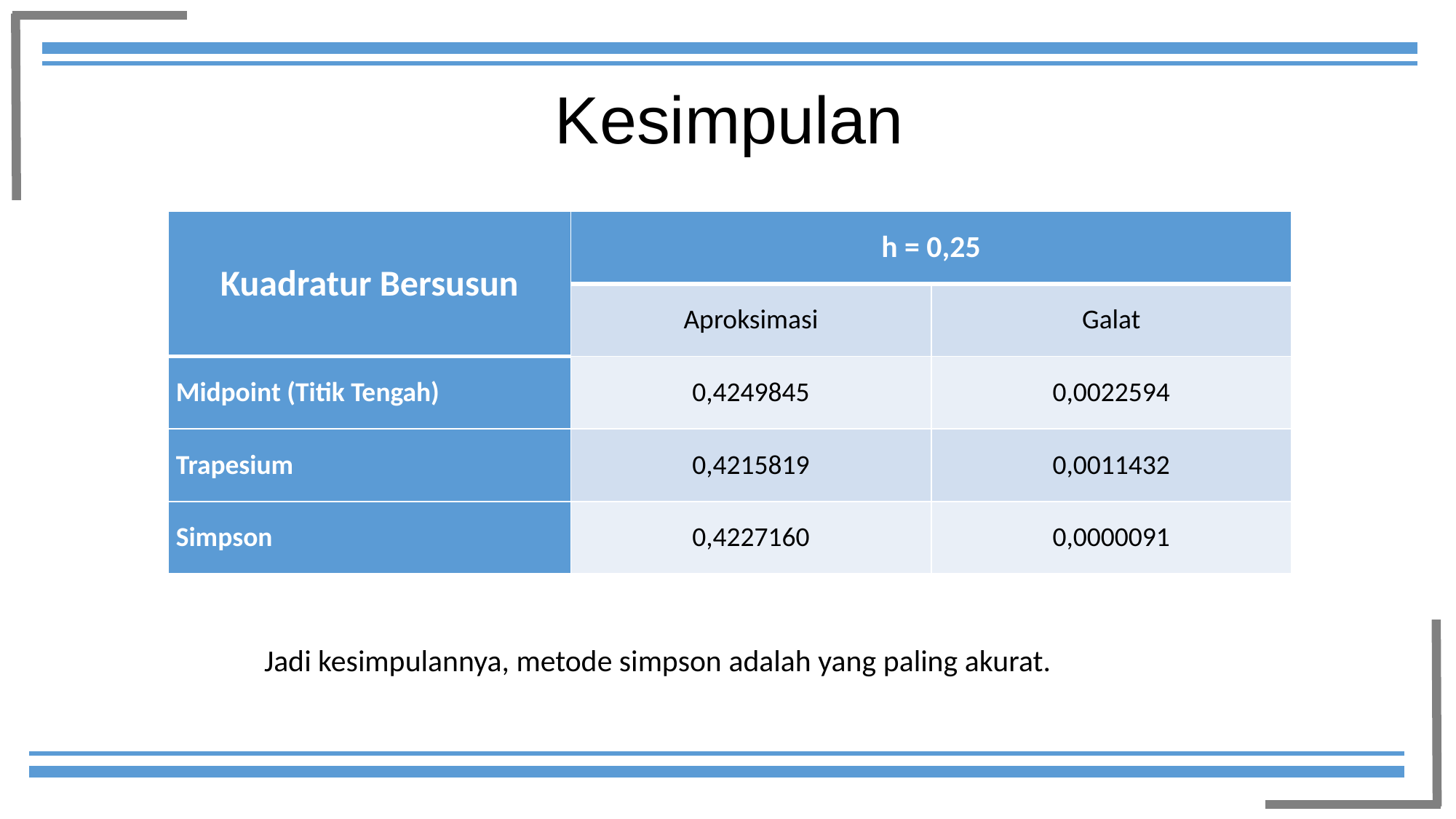

# Kesimpulan
| Kuadratur Bersusun | h = 0,25 |  |
| --- | --- | --- |
|  | Aproksimasi | Galat |
| Midpoint (Titik Tengah) | 0,4249845 | 0,0022594 |
| Trapesium | 0,4215819 | 0,0011432 |
| Simpson | 0,4227160 | 0,0000091 |

Jadi kesimpulannya, metode simpson adalah yang paling akurat.